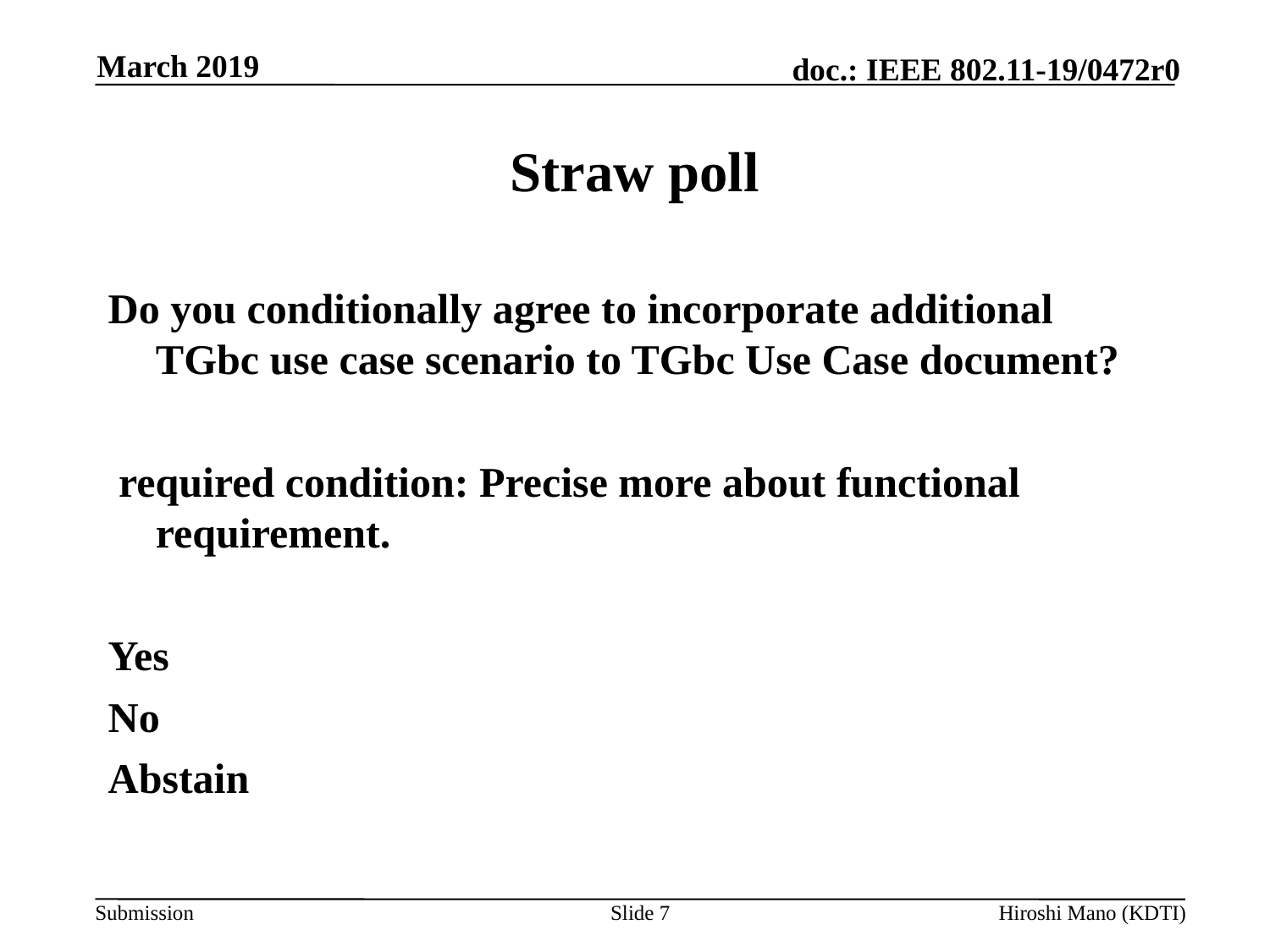

March 2019
# Straw poll
Do you conditionally agree to incorporate additional TGbc use case scenario to TGbc Use Case document?

 required condition: Precise more about functional requirement.

Yes
No
Abstain

Slide 7
Hiroshi Mano (KDTI)